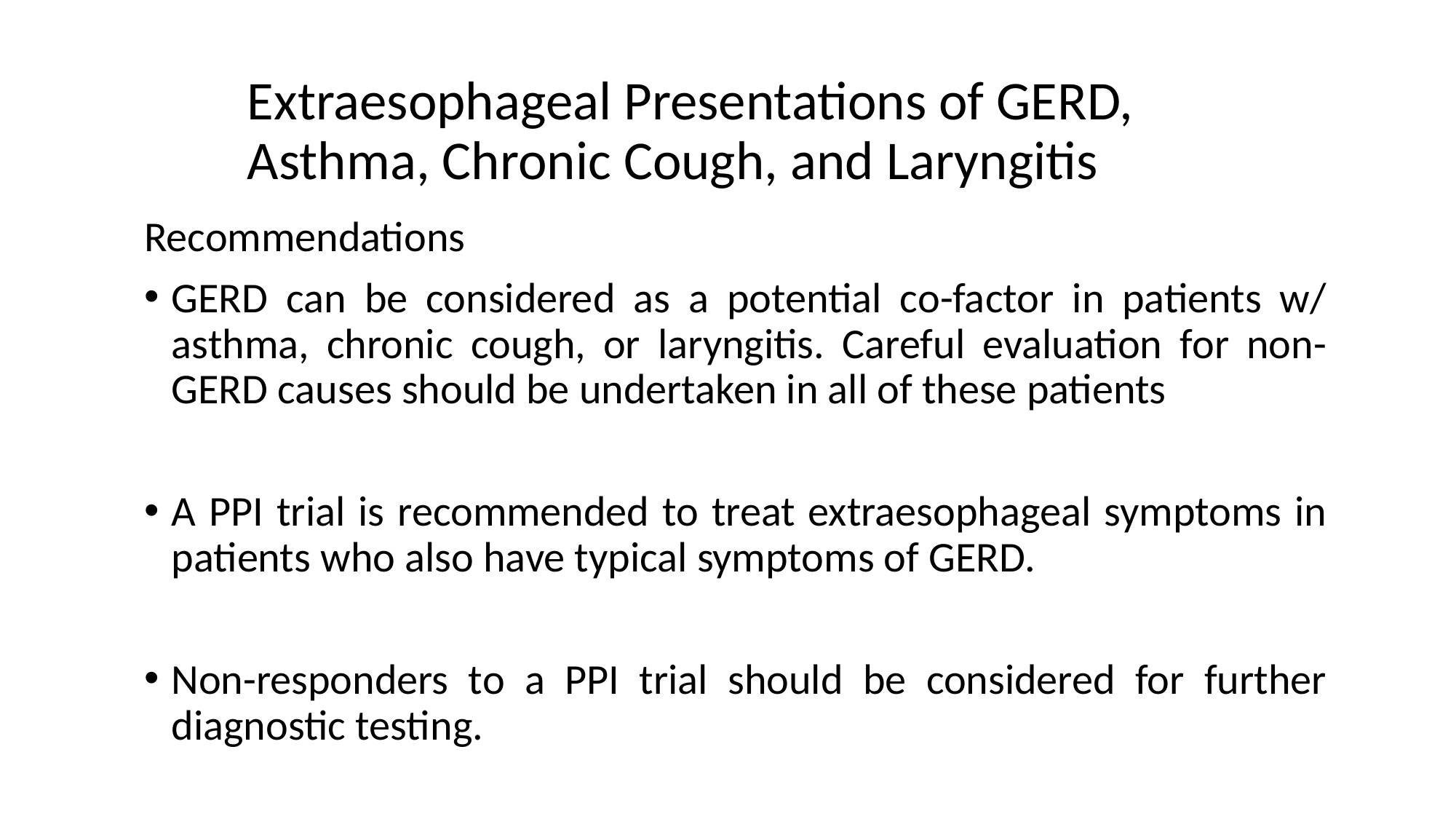

# Extraesophageal Presentations of GERD, Asthma, Chronic Cough, and Laryngitis
Recommendations
GERD can be considered as a potential co-factor in patients w/ asthma, chronic cough, or laryngitis. Careful evaluation for non-GERD causes should be undertaken in all of these patients

A PPI trial is recommended to treat extraesophageal symptoms in patients who also have typical symptoms of GERD.

Non-responders to a PPI trial should be considered for further diagnostic testing.